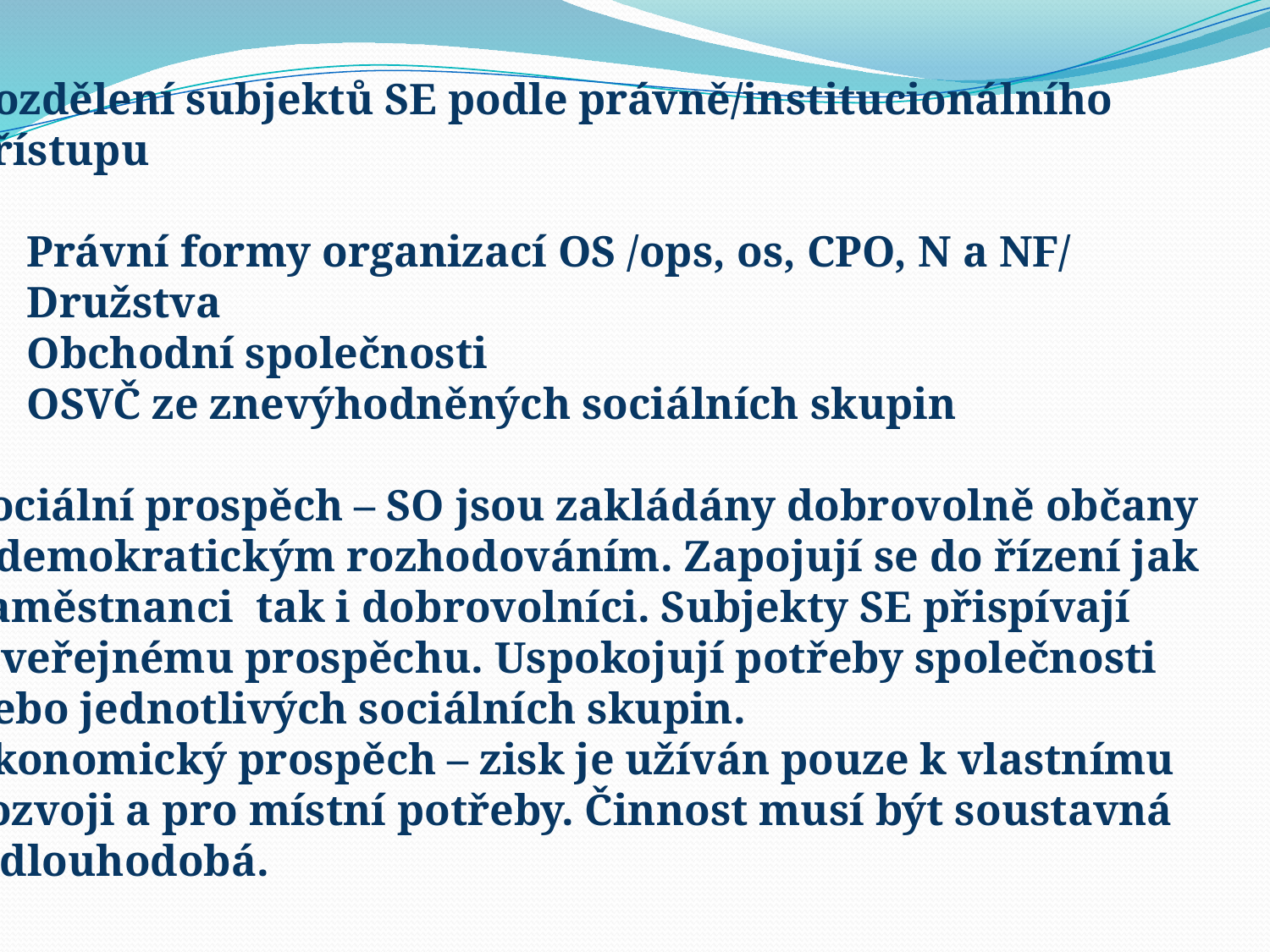

Rozdělení subjektů SE podle právně/institucionálního
přístupu

Právní formy organizací OS /ops, os, CPO, N a NF/
Družstva
Obchodní společnosti
OSVČ ze znevýhodněných sociálních skupin

Sociální prospěch – SO jsou zakládány dobrovolně občany
s demokratickým rozhodováním. Zapojují se do řízení jak
zaměstnanci  tak i dobrovolníci. Subjekty SE přispívají
k veřejnému prospěchu. Uspokojují potřeby společnosti
nebo jednotlivých sociálních skupin.
Ekonomický prospěch – zisk je užíván pouze k vlastnímu
rozvoji a pro místní potřeby. Činnost musí být soustavná
a dlouhodobá.